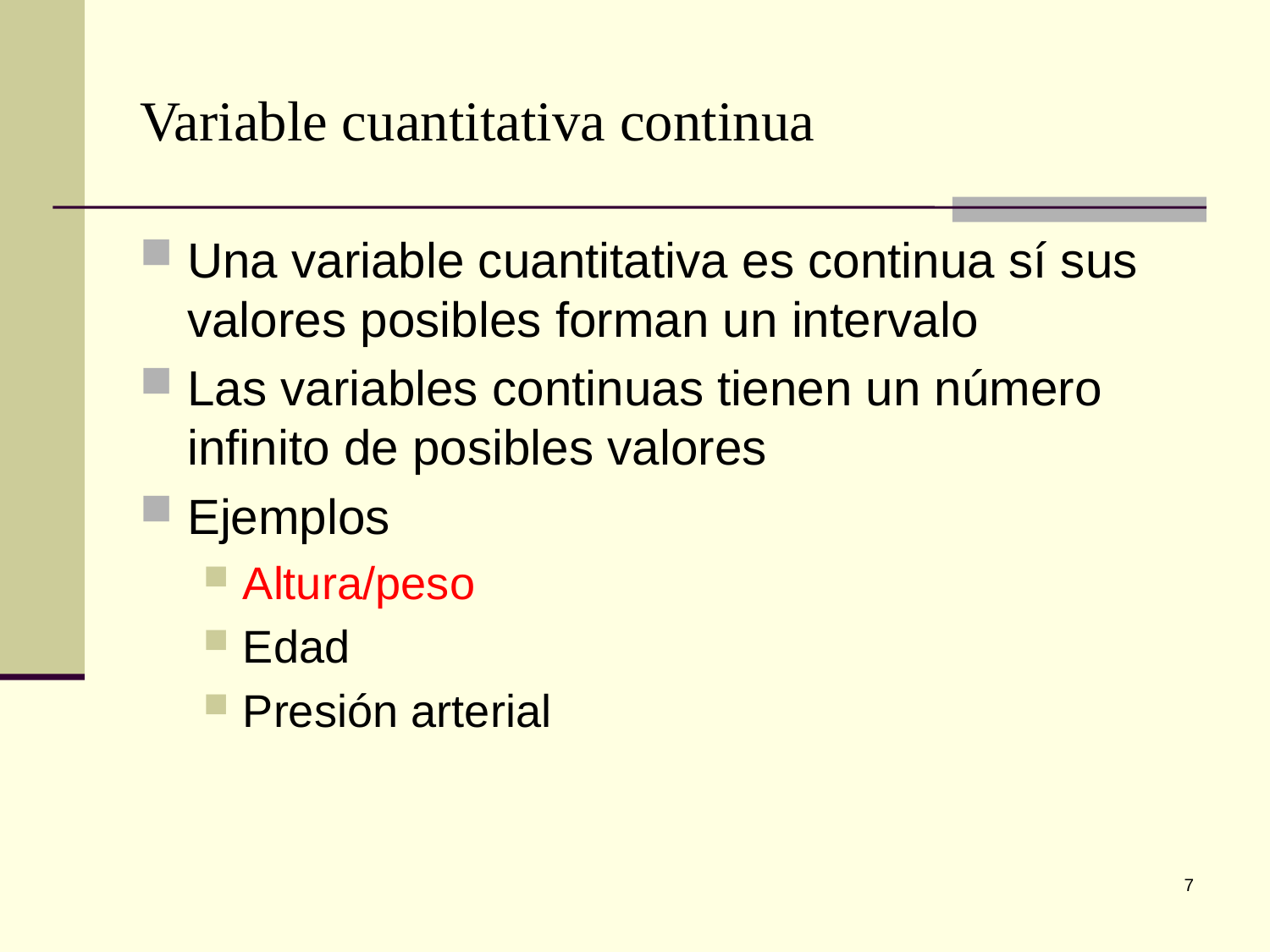

# Variable cuantitativa continua
Una variable cuantitativa es continua sí sus valores posibles forman un intervalo
Las variables continuas tienen un número infinito de posibles valores
Ejemplos
Altura/peso
Edad
Presión arterial
7